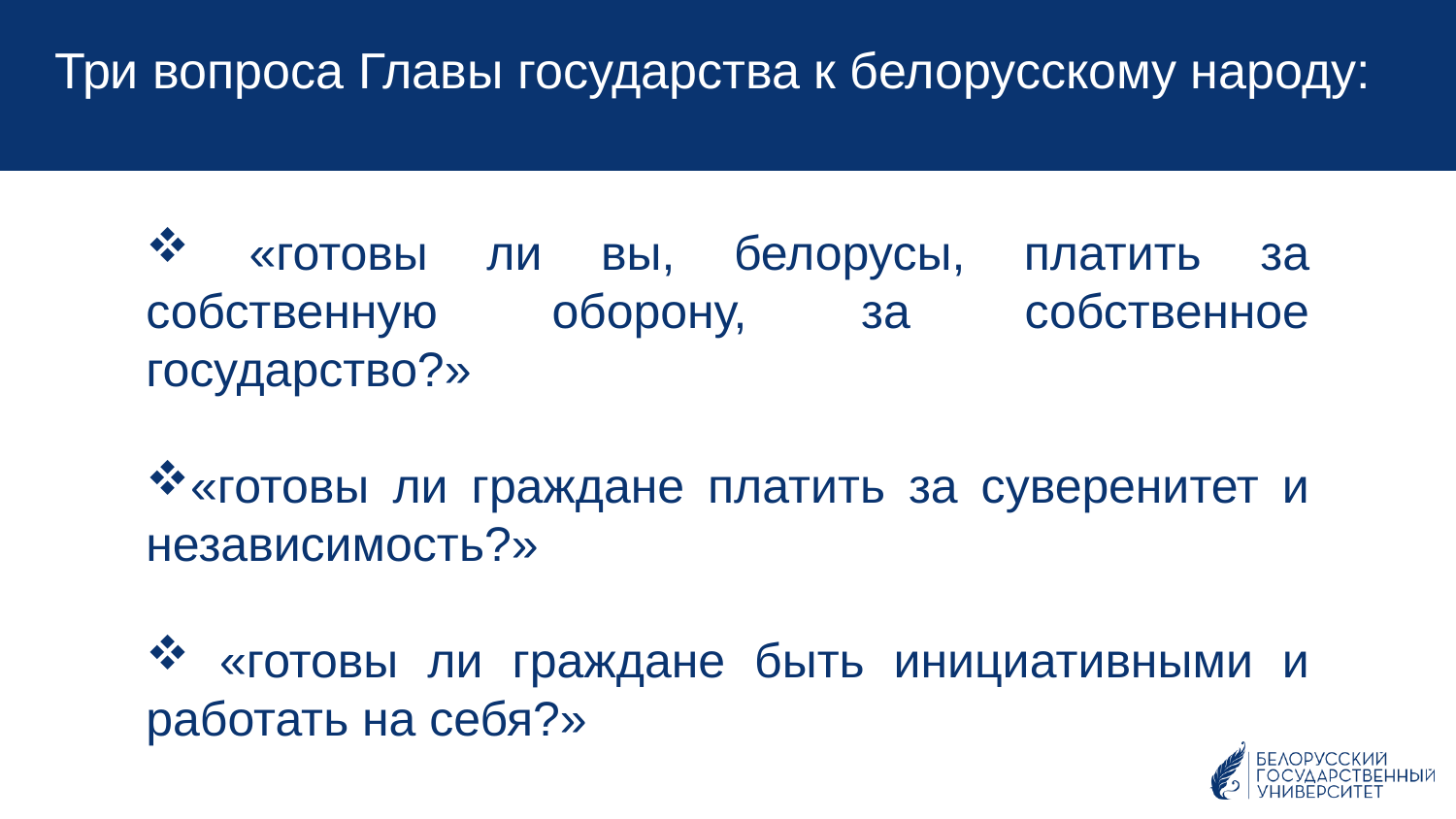

Три вопроса Главы государства к белорусскому народу:
 «готовы ли вы, белорусы, платить за собственную оборону, за собственное государство?»

«готовы ли граждане платить за суверенитет и независимость?»

 «готовы ли граждане быть инициативными и работать на себя?»